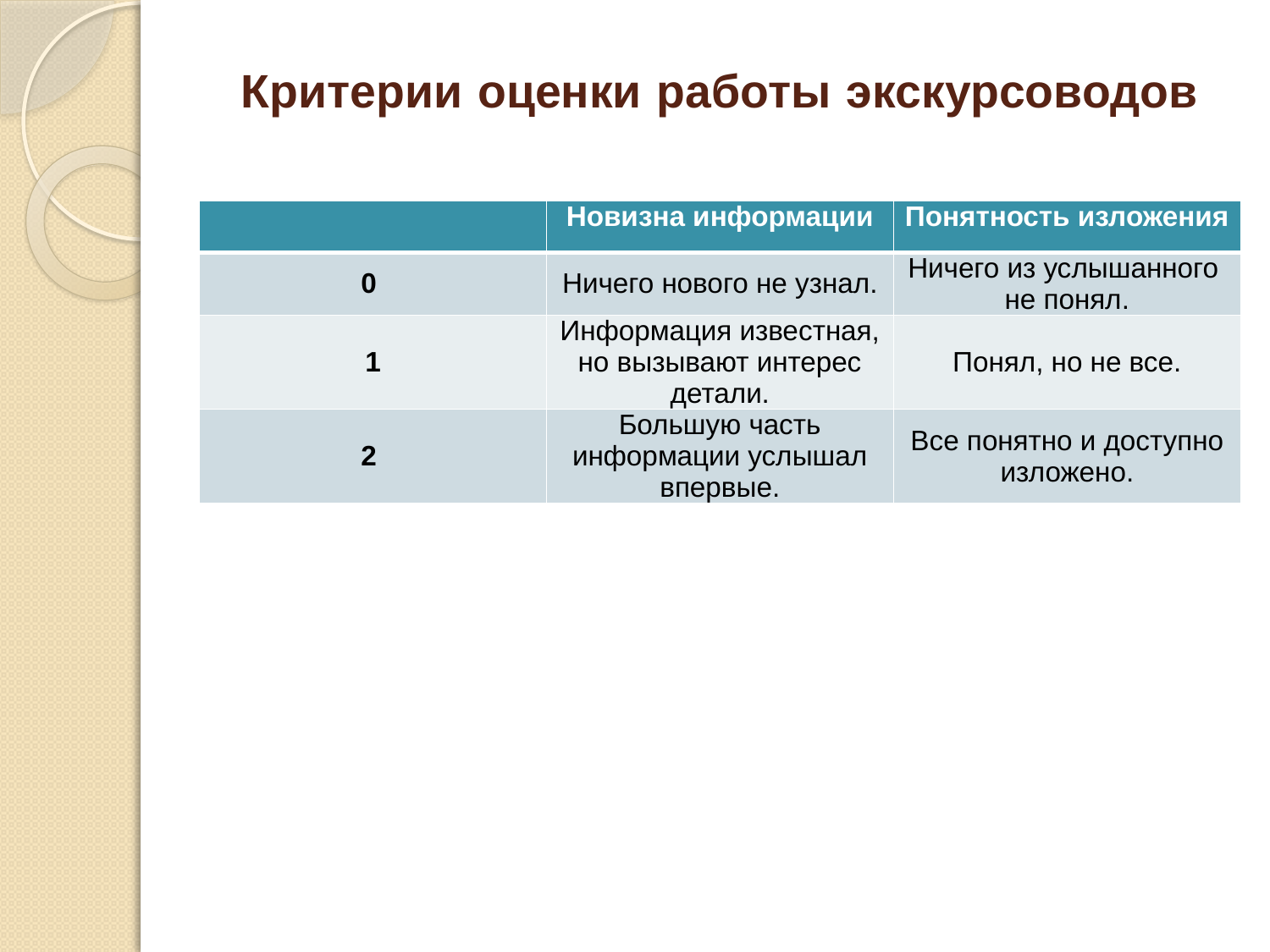

# Критерии оценки работы экскурсоводов
|  | Новизна информации | Понятность изложения |
| --- | --- | --- |
| 0 | Ничего нового не узнал. | Ничего из услышанного не понял. |
| 1 | Информация известная, но вызывают интерес детали. | Понял, но не все. |
| 2 | Большую часть информации услышал впервые. | Все понятно и доступно изложено. |